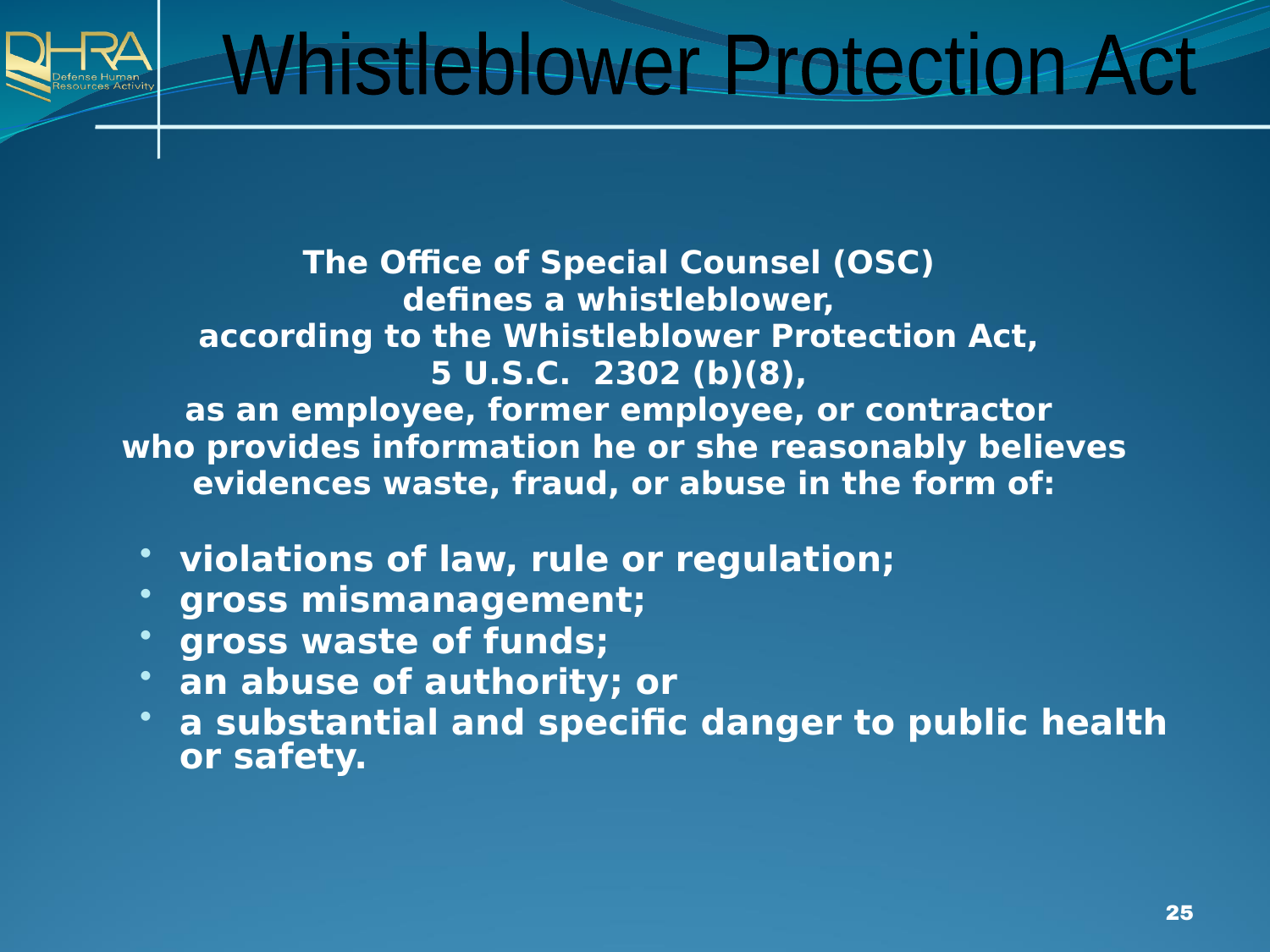

Whistleblower Protection Act
The Office of Special Counsel (OSC)
defines a whistleblower,
according to the Whistleblower Protection Act,
5 U.S.C.  2302 (b)(8),
as an employee, former employee, or contractor
who provides information he or she reasonably believes
evidences waste, fraud, or abuse in the form of:

violations of law, rule or regulation;
gross mismanagement;
gross waste of funds;
an abuse of authority; or
a substantial and specific danger to public health or safety.

25